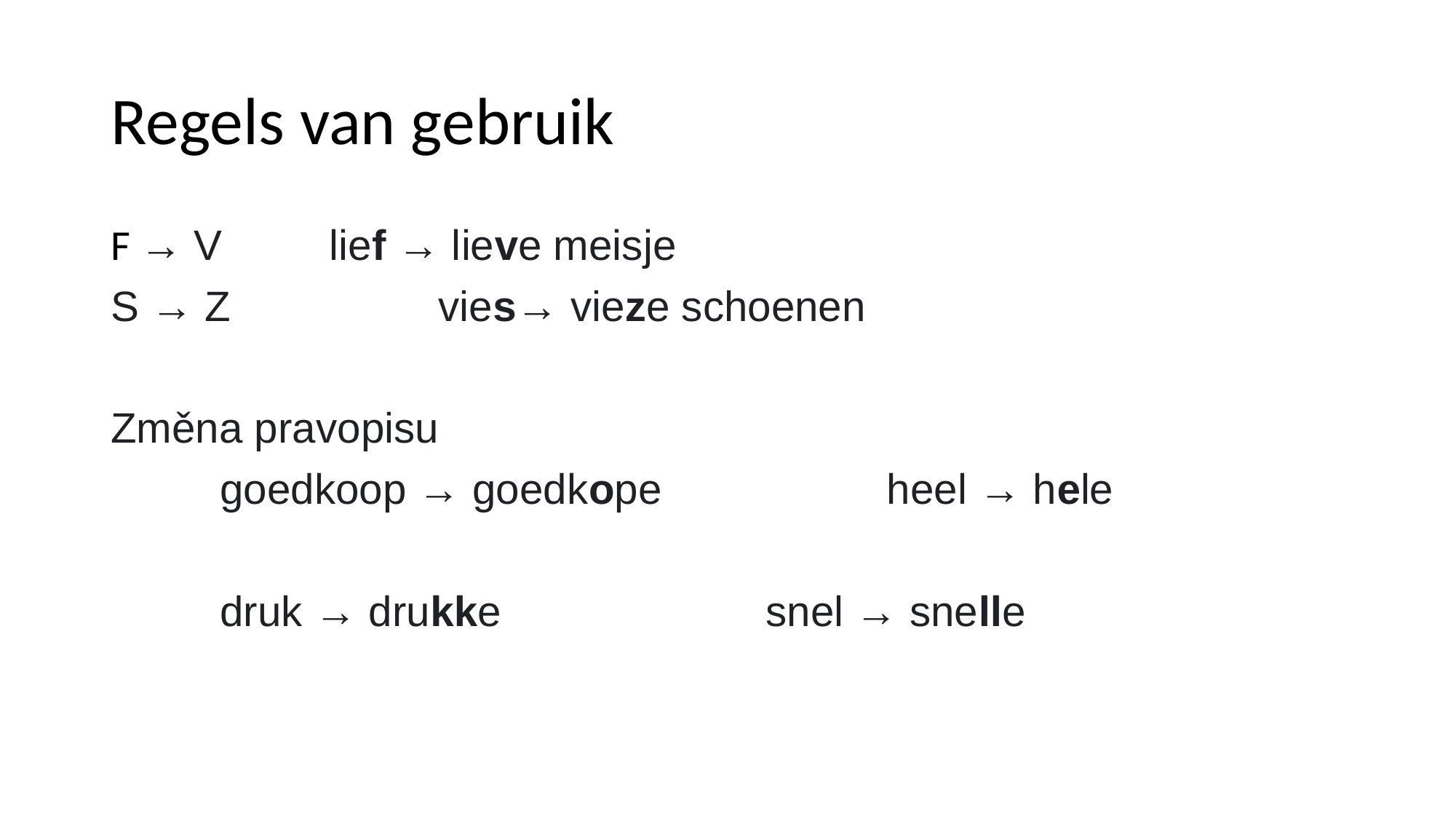

# Regels van gebruik
F → V 	lief → lieve meisje
S → Z		vies→ vieze schoenen

Změna pravopisu
	goedkoop → goedkope		 heel → hele

	druk → drukke			snel → snelle